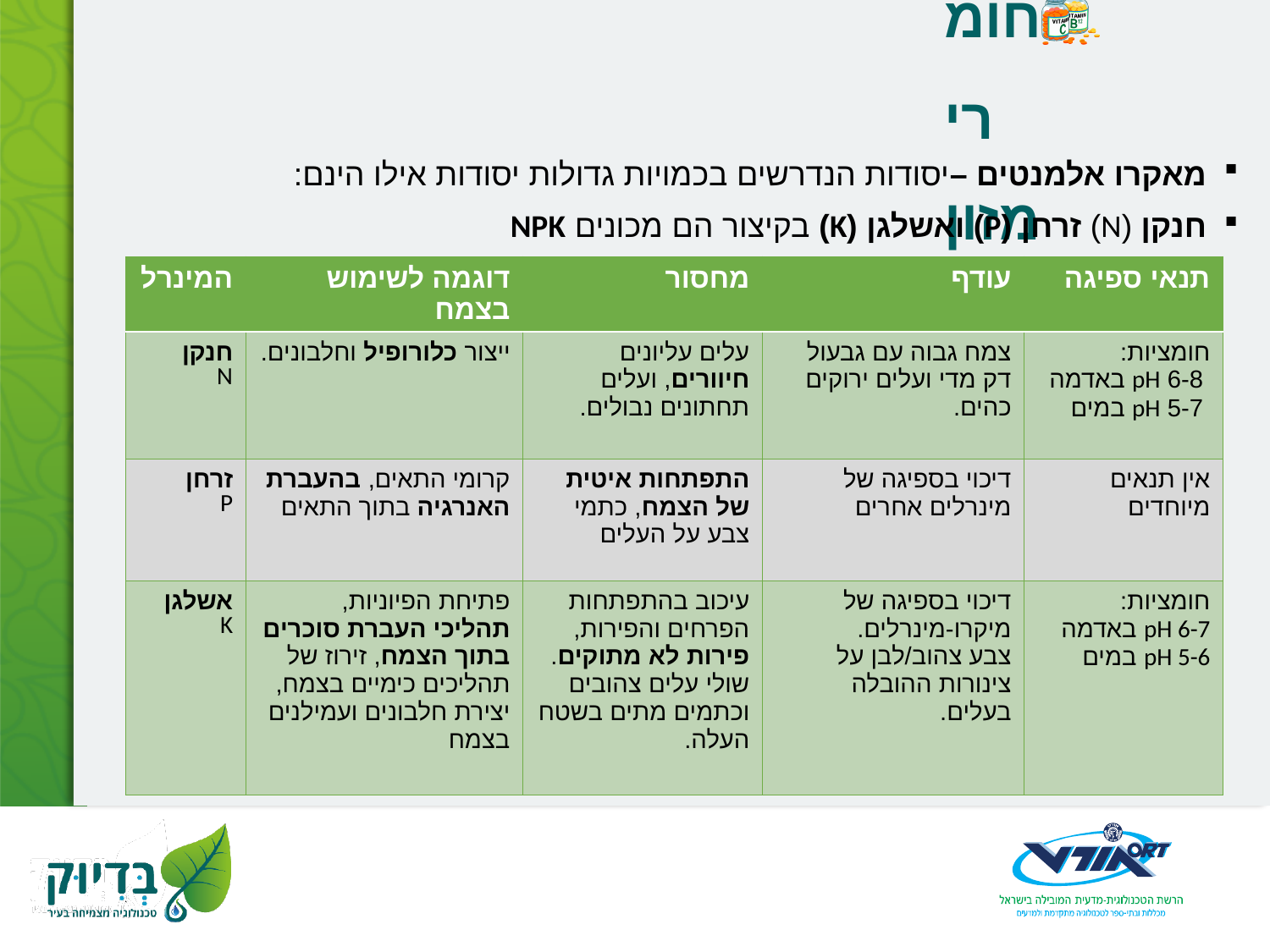

# חומרי מזון
מאקרו אלמנטים –יסודות הנדרשים בכמויות גדולות יסודות אילו הינם:
חנקן (N) זרחן (P) ואשלגן (K) בקיצור הם מכונים NPK

| המינרל | דוגמה לשימוש בצמח | מחסור | עודף | תנאי ספיגה |
| --- | --- | --- | --- | --- |
| חנקן N | ייצור כלורופיל וחלבונים. | עלים עליונים חיוורים, ועלים תחתונים נבולים. | צמח גבוה עם גבעול דק מדי ועלים ירוקים כהים. | חומציות: 6-8 pH באדמה 5-7 pH במים |
| זרחן P | קרומי התאים, בהעברת האנרגיה בתוך התאים | התפתחות איטית של הצמח, כתמי צבע על העלים | דיכוי בספיגה של מינרלים אחרים | אין תנאים מיוחדים |
| אשלגן K | פתיחת הפיוניות, תהליכי העברת סוכרים בתוך הצמח, זירוז של תהליכים כימיים בצמח, יצירת חלבונים ועמילנים בצמח | עיכוב בהתפתחות הפרחים והפירות, פירות לא מתוקים. שולי עלים צהובים וכתמים מתים בשטח העלה. | דיכוי בספיגה של מיקרו-מינרלים. צבע צהוב/לבן על צינורות ההובלה בעלים. | חומציות: pH 6-7 באדמה pH 5-6 במים |